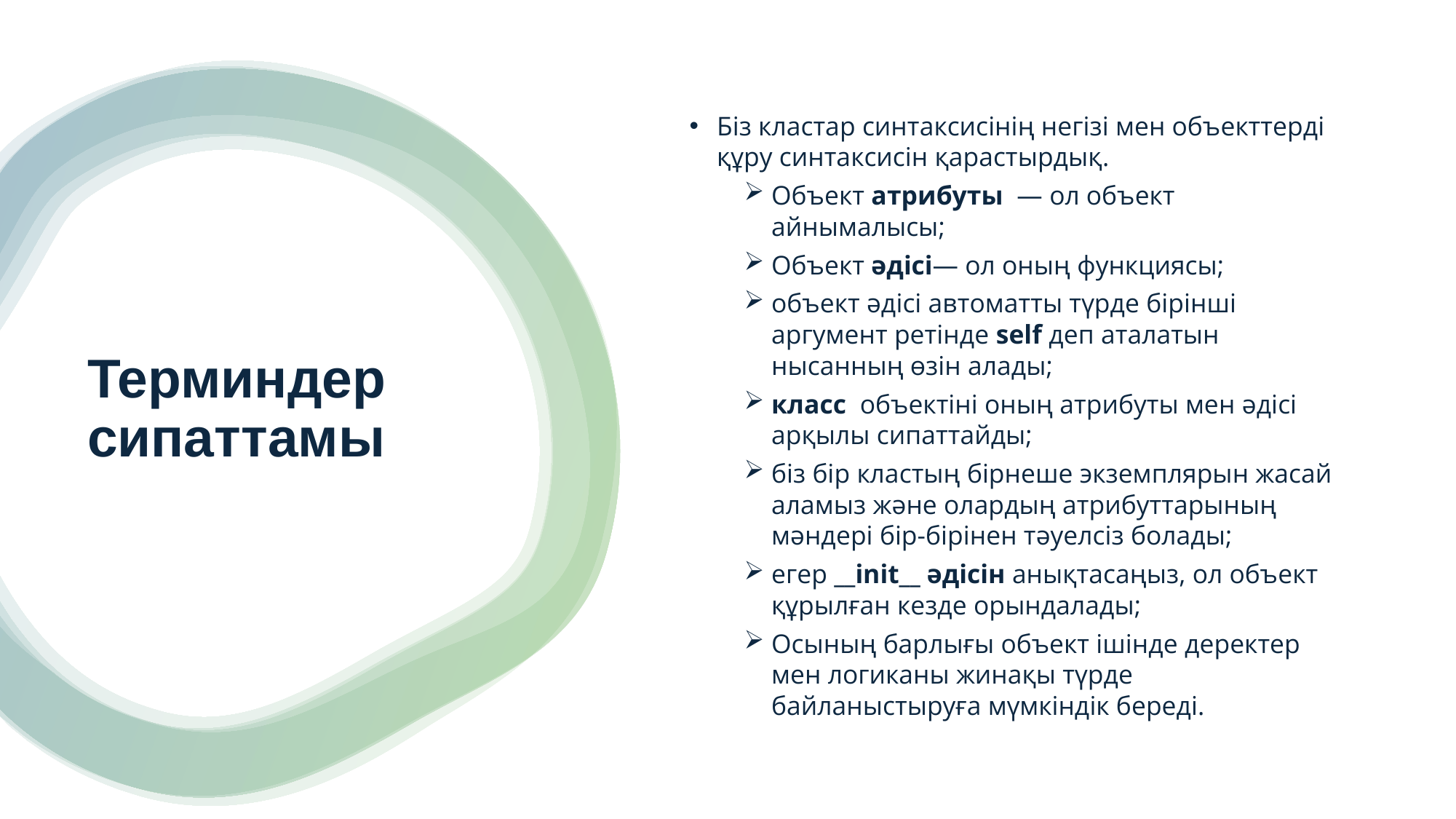

Біз кластар синтаксисінің негізі мен объекттерді құру синтаксисін қарастырдық.
Объект атрибуты  — ол объект айнымалысы;
Объект әдісі— ол оның функциясы;
объект әдісі автоматты түрде бірінші аргумент ретінде self деп аталатын нысанның өзін алады;
класс  объектіні оның атрибуты мен әдісі арқылы сипаттайды;
біз бір кластың бірнеше экземплярын жасай аламыз және олардың атрибуттарының мәндері бір-бірінен тәуелсіз болады;
егер __init__ әдісін анықтасаңыз, ол объект құрылған кезде орындалады;
Осының барлығы объект ішінде деректер мен логиканы жинақы түрде байланыстыруға мүмкіндік береді.

# Терминдер сипаттамы